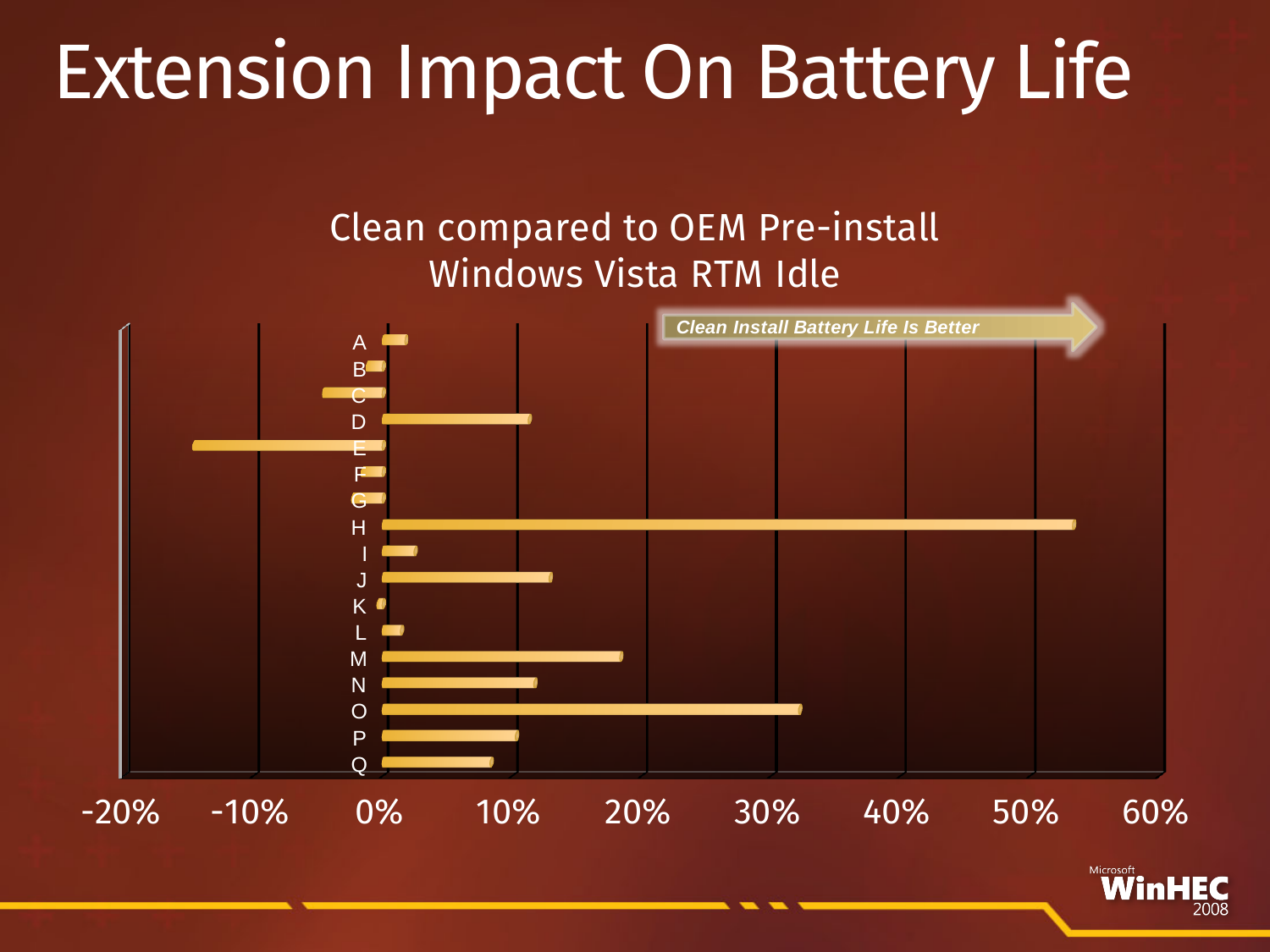

# Extension Impact On Battery Life

[unsupported chart]